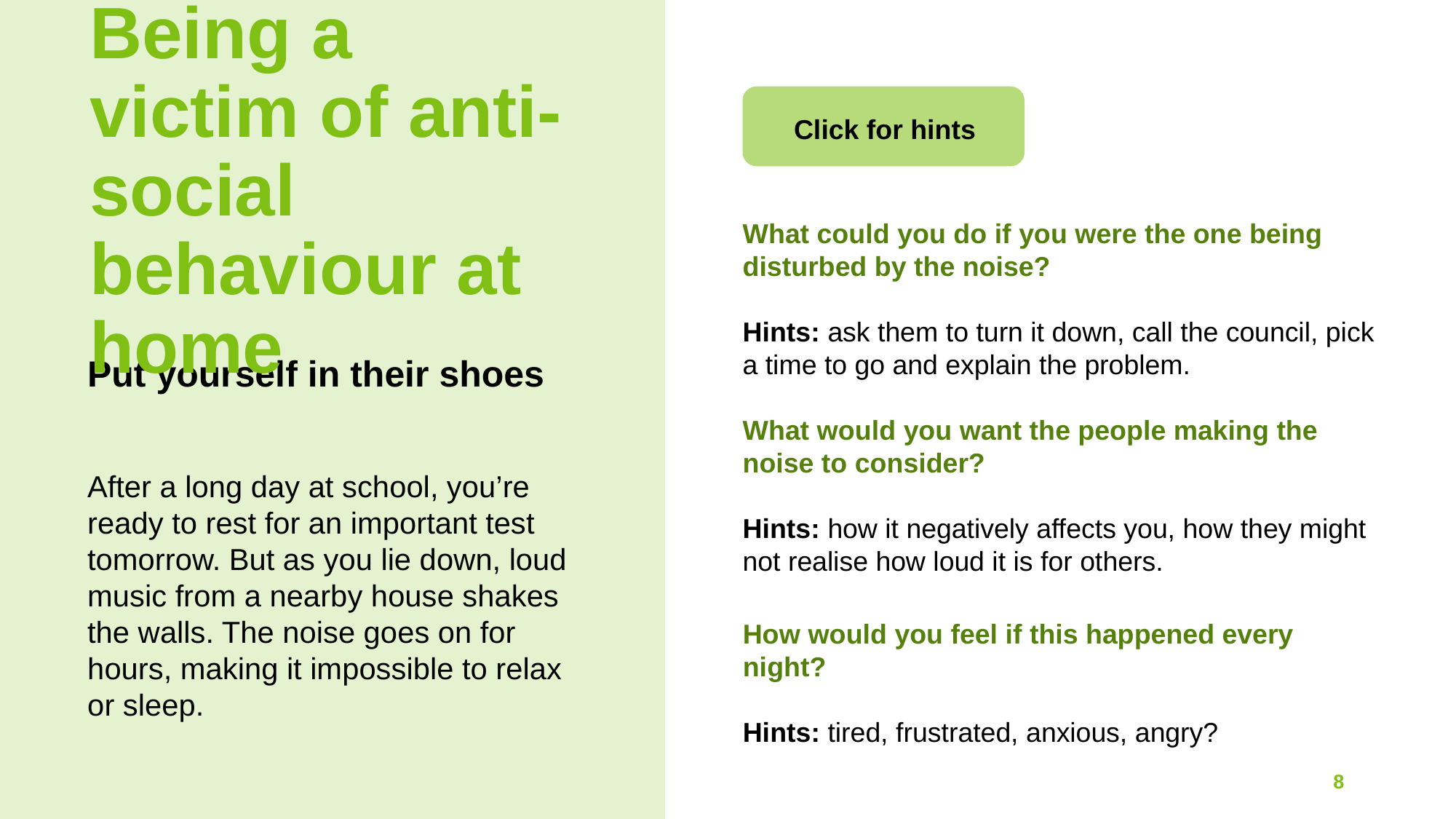

# Being a victim of anti-social behaviour at home
Click for hints
What could you do if you were the one being disturbed by the noise?

Hints: ask them to turn it down, call the council, pick a time to go and explain the problem.

What would you want the people making the noise to consider?

Hints: how it negatively affects you, how they might not realise how loud it is for others.
Put yourself in their shoes

After a long day at school, you’re ready to rest for an important test tomorrow. But as you lie down, loud music from a nearby house shakes the walls. The noise goes on for hours, making it impossible to relax or sleep.
How would you feel if this happened every night?

Hints: tired, frustrated, anxious, angry?
8